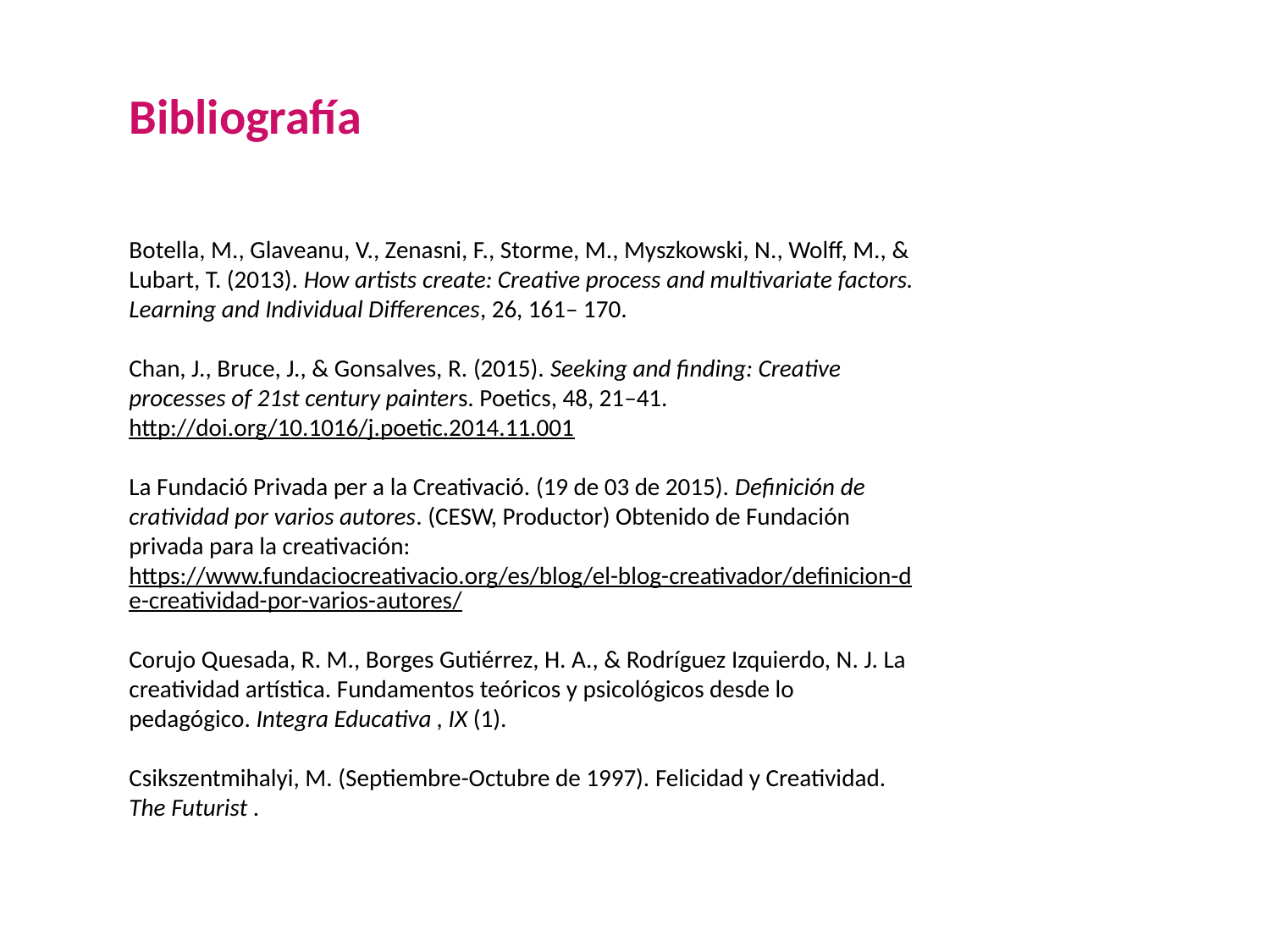

Bibliografía
Botella, M., Glaveanu, V., Zenasni, F., Storme, M., Myszkowski, N., Wolff, M., & Lubart, T. (2013). How artists create: Creative process and multivariate factors. Learning and Individual Differences, 26, 161– 170.

Chan, J., Bruce, J., & Gonsalves, R. (2015). Seeking and finding: Creative processes of 21st century painters. Poetics, 48, 21–41. http://doi.org/10.1016/j.poetic.2014.11.001

La Fundació Privada per a la Creativació. (19 de 03 de 2015). Definición de cratividad por varios autores. (CESW, Productor) Obtenido de Fundación privada para la creativación: https://www.fundaciocreativacio.org/es/blog/el-blog-creativador/definicion-de-creatividad-por-varios-autores/

Corujo Quesada, R. M., Borges Gutiérrez, H. A., & Rodríguez Izquierdo, N. J. La creatividad artística. Fundamentos teóricos y psicológicos desde lo pedagógico. Integra Educativa , IX (1).

Csikszentmihalyi, M. (Septiembre-Octubre de 1997). Felicidad y Creatividad. The Futurist .